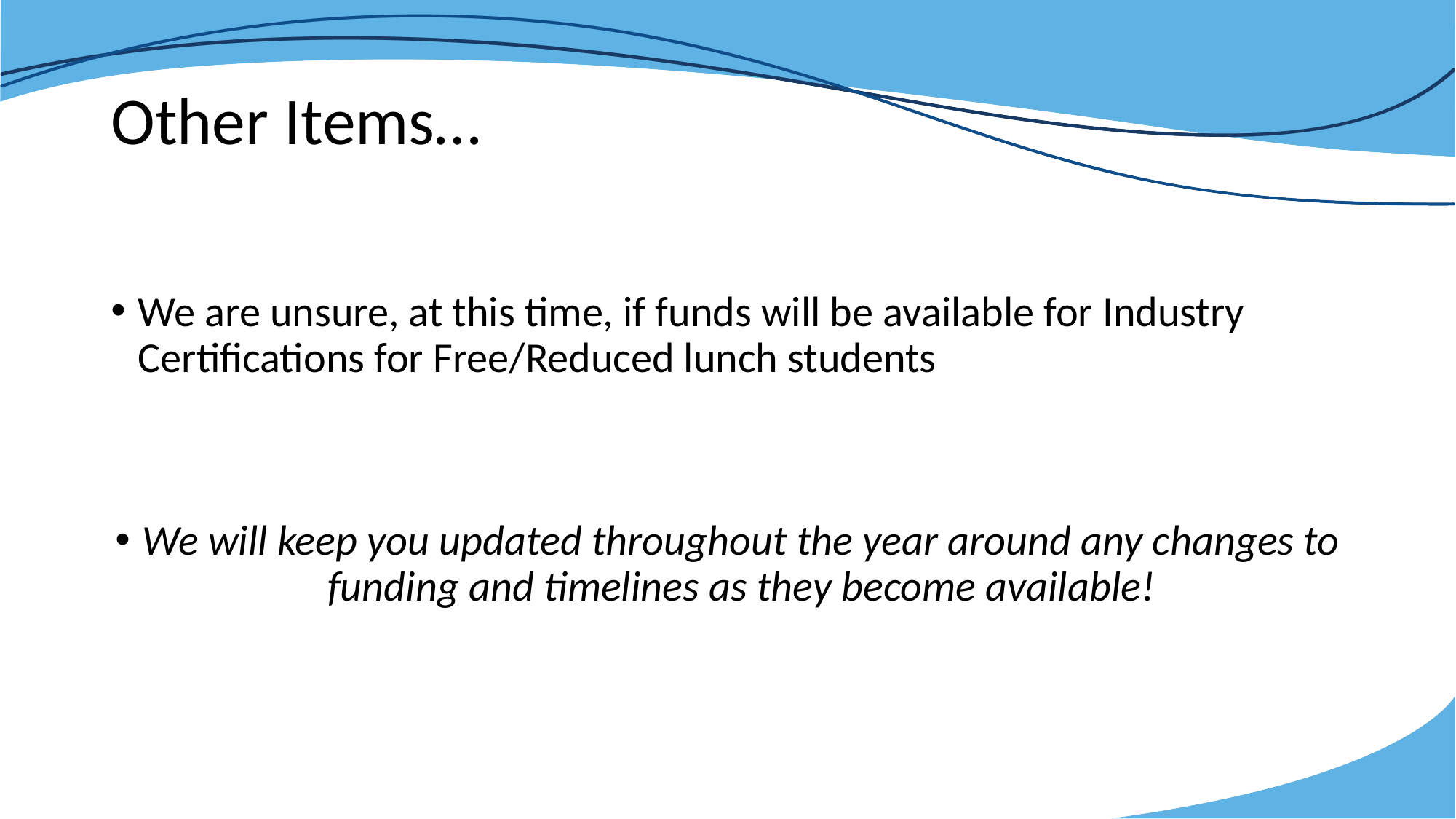

# Other Items…

We are unsure, at this time, if funds will be available for Industry Certifications for Free/Reduced lunch students

We will keep you updated throughout the year around any changes to funding and timelines as they become available!